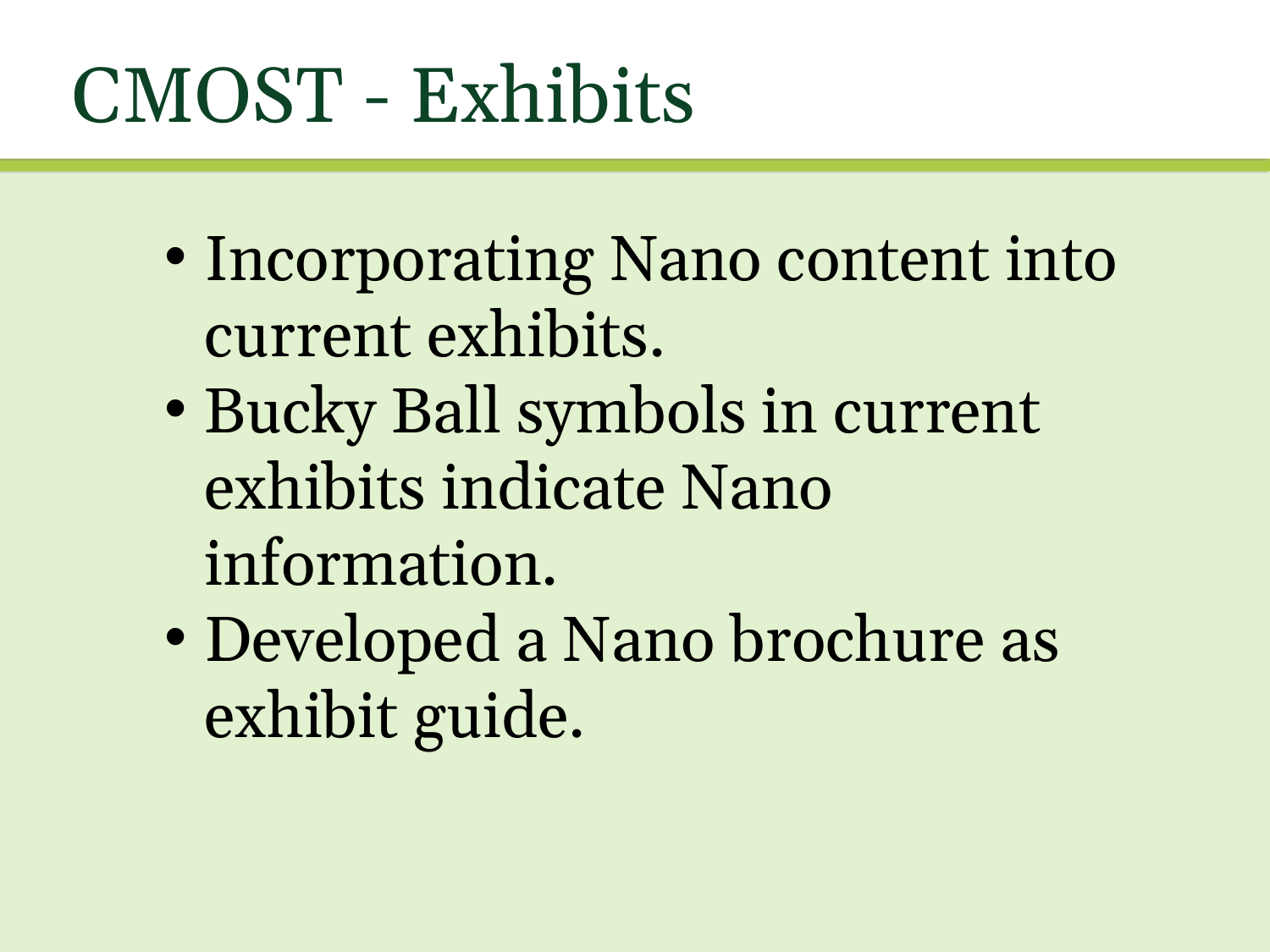

# CMOST - Exhibits

Incorporating Nano content into current exhibits.
Bucky Ball symbols in current exhibits indicate Nano information.
Developed a Nano brochure as exhibit guide.